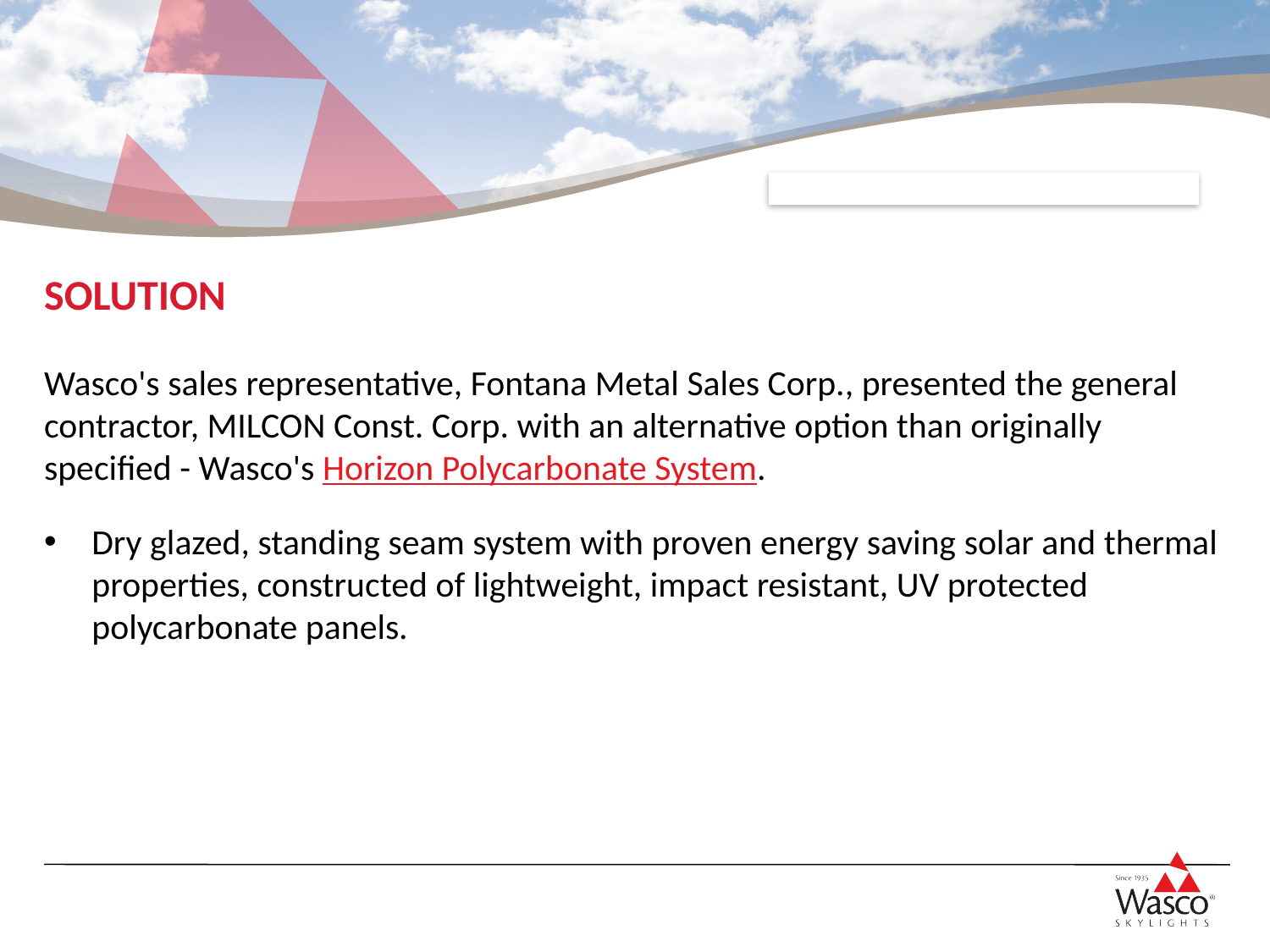

# SOLUTION
Wasco's sales representative, Fontana Metal Sales Corp., presented the general contractor, MILCON Const. Corp. with an alternative option than originally specified - Wasco's Horizon Polycarbonate System.
Dry glazed, standing seam system with proven energy saving solar and thermal properties, constructed of lightweight, impact resistant, UV protected polycarbonate panels.